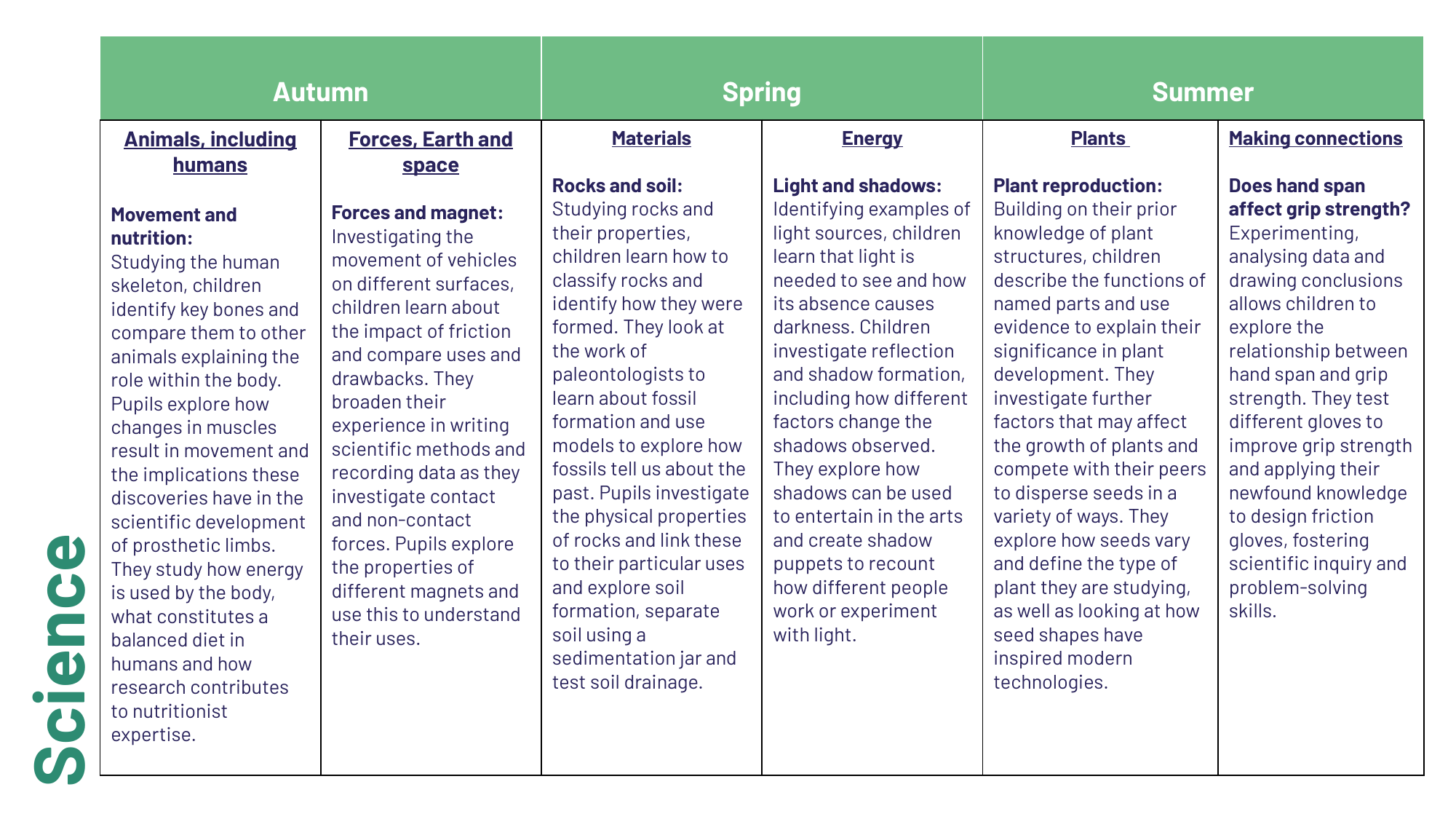

| Autumn |  | Spring |  | Summer |  |
| --- | --- | --- | --- | --- | --- |
| Animals, including humans Movement and nutrition: Studying the human skeleton, children identify key bones and compare them to other animals explaining the role within the body. Pupils explore how changes in muscles result in movement and the implications these discoveries have in the scientific development of prosthetic limbs. They study how energy is used by the body, what constitutes a balanced diet in humans and how research contributes to nutritionist expertise. | Forces, Earth and space Forces and magnet: Investigating the movement of vehicles on different surfaces, children learn about the impact of friction and compare uses and drawbacks. They broaden their experience in writing scientific methods and recording data as they investigate contact and non-contact forces. Pupils explore the properties of different magnets and use this to understand their uses. | Materials Rocks and soil: Studying rocks and their properties, children learn how to classify rocks and identify how they were formed. They look at the work of paleontologists to learn about fossil formation and use models to explore how fossils tell us about the past. Pupils investigate the physical properties of rocks and link these to their particular uses and explore soil formation, separate soil using a sedimentation jar and test soil drainage. | Energy Light and shadows: Identifying examples of light sources, children learn that light is needed to see and how its absence causes darkness. Children investigate reflection and shadow formation, including how different factors change the shadows observed. They explore how shadows can be used to entertain in the arts and create shadow puppets to recount how different people work or experiment with light. | Plants Plant reproduction: Building on their prior knowledge of plant structures, children describe the functions of named parts and use evidence to explain their significance in plant development. They investigate further factors that may affect the growth of plants and compete with their peers to disperse seeds in a variety of ways. They explore how seeds vary and define the type of plant they are studying, as well as looking at how seed shapes have inspired modern technologies. | Making connections Does hand span affect grip strength? Experimenting, analysing data and drawing conclusions allows children to explore the relationship between hand span and grip strength. They test different gloves to improve grip strength and applying their newfound knowledge to design friction gloves, fostering scientific inquiry and problem-solving skills. |
#

Science